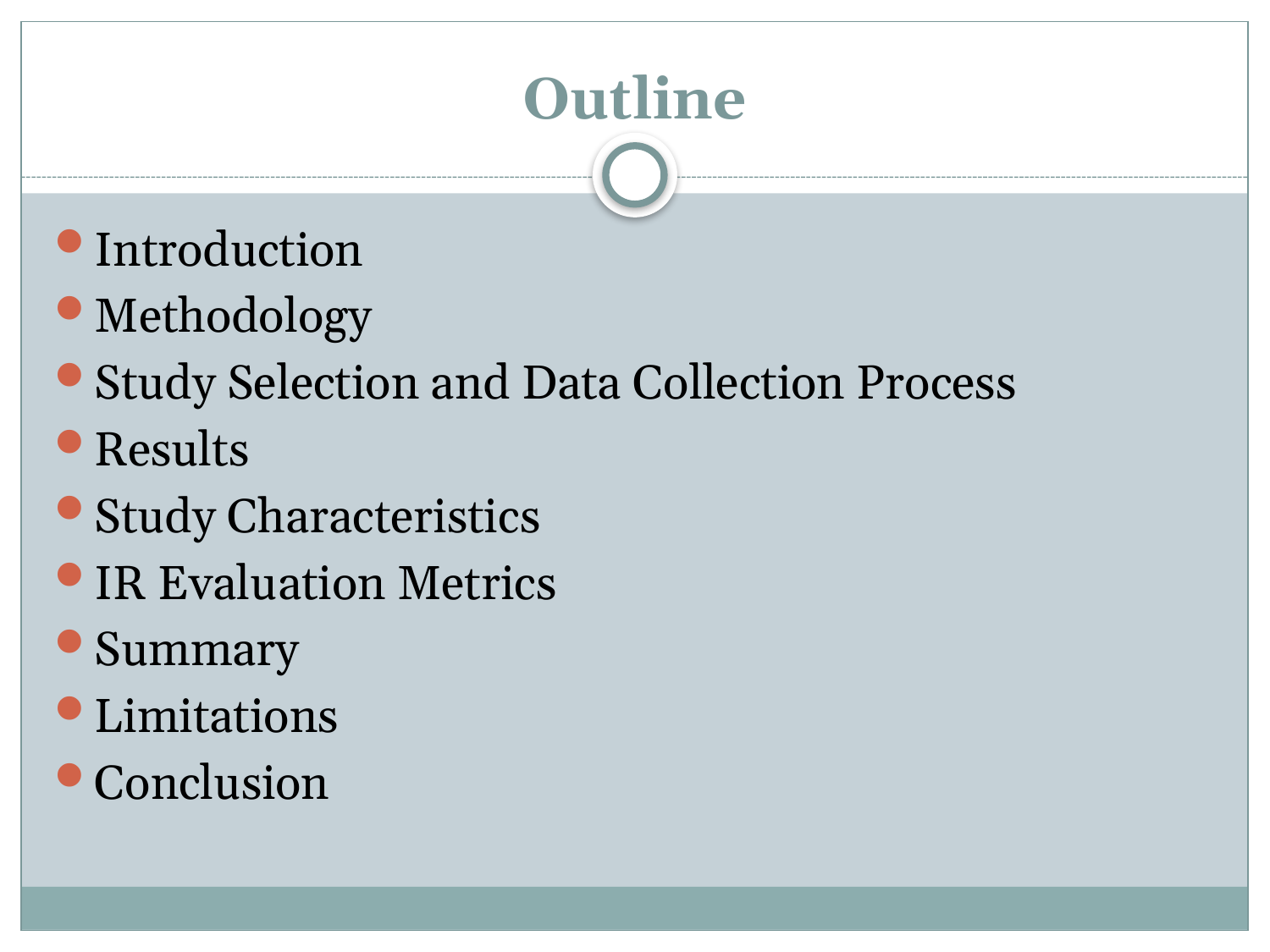

# Outline
Introduction
Methodology
Study Selection and Data Collection Process
Results
Study Characteristics
IR Evaluation Metrics
Summary
Limitations
Conclusion